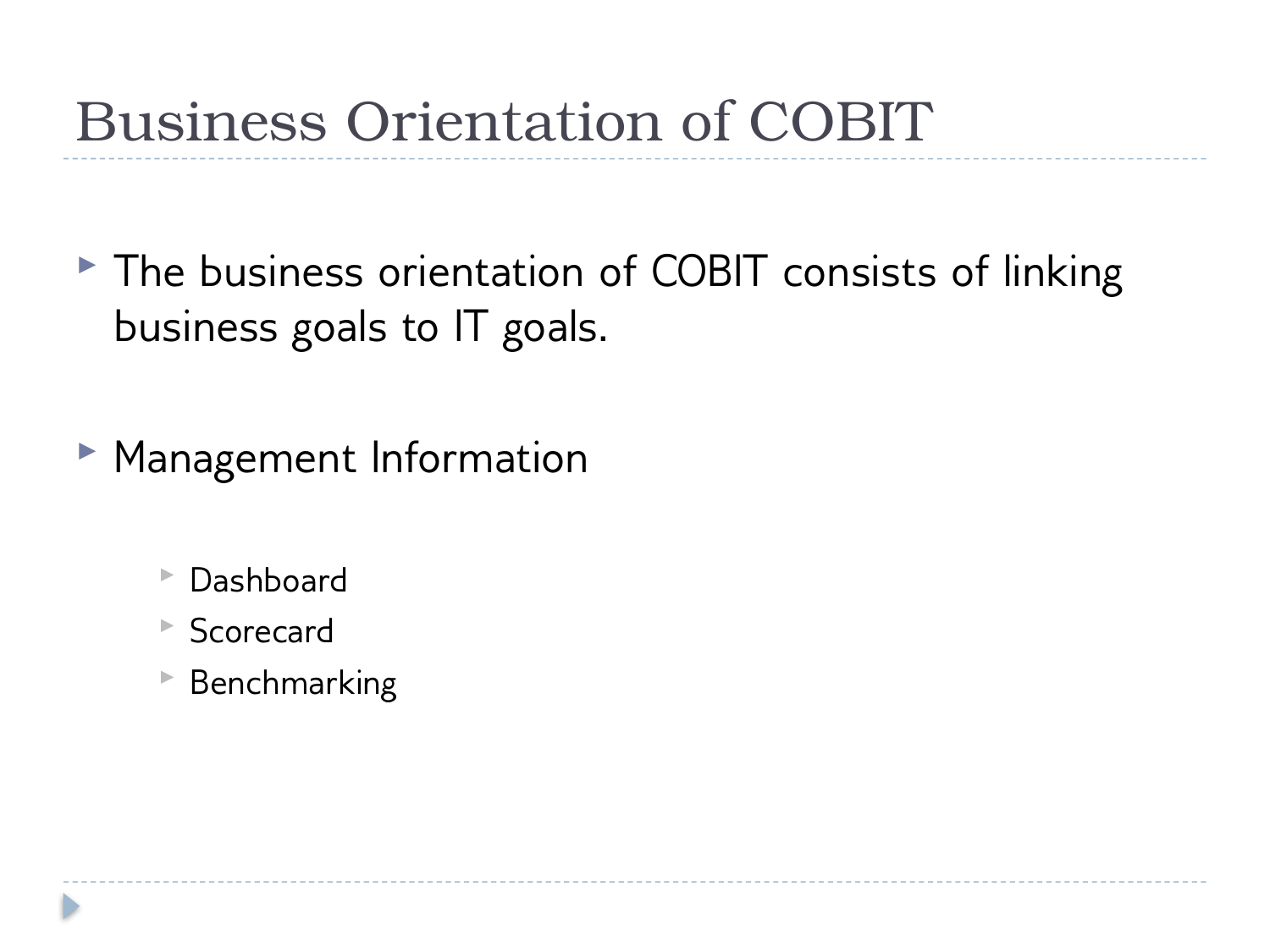

# Business Orientation of COBIT

The business orientation of COBIT consists of linking business goals to IT goals.

Management Information

Dashboard
Scorecard
Benchmarking